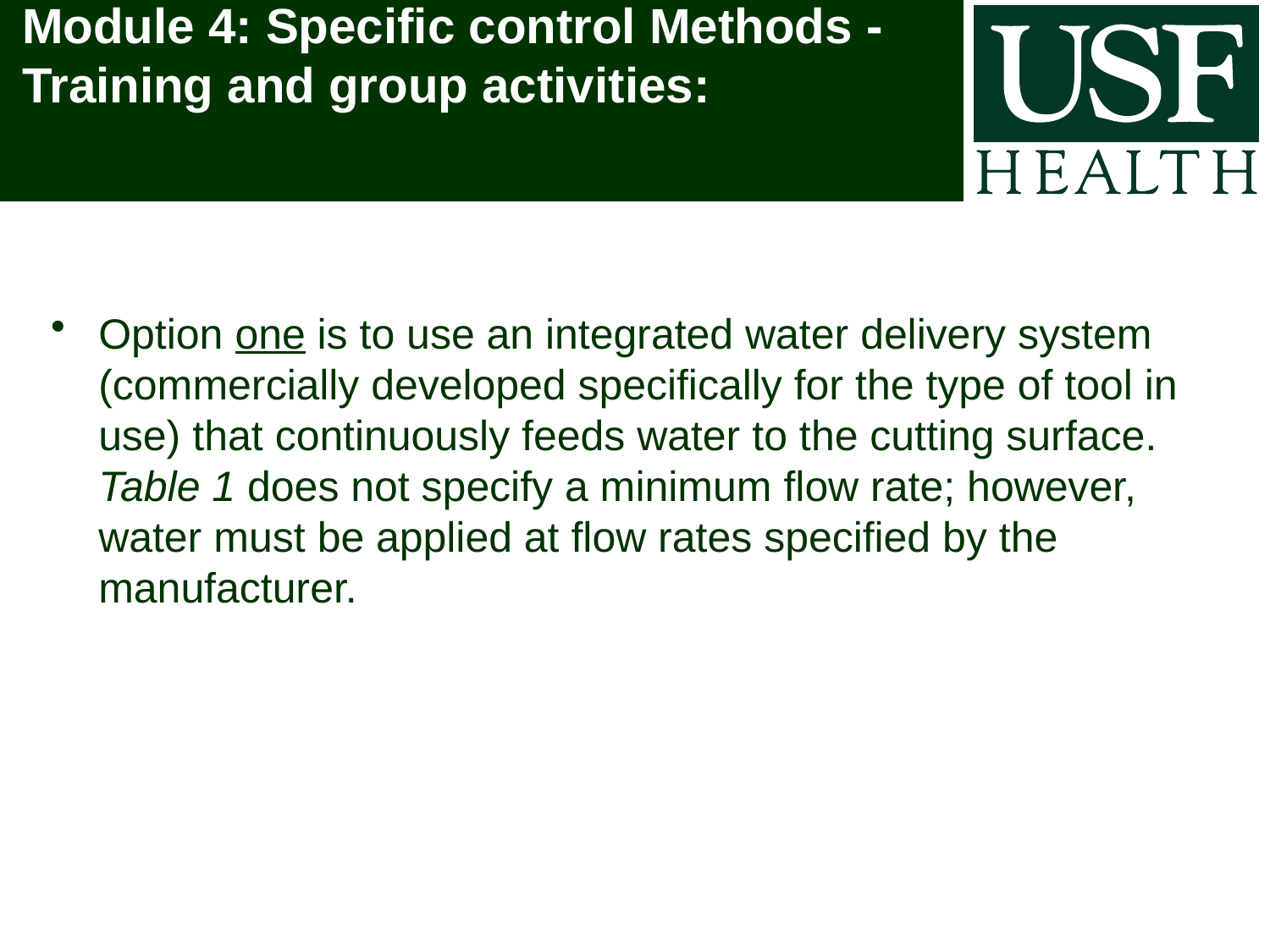

# Module 4: Specific control Methods - Training and group activities:
Option one is to use an integrated water delivery system (commercially developed specifically for the type of tool in use) that continuously feeds water to the cutting surface. Table 1 does not specify a minimum flow rate; however, water must be applied at flow rates specified by the manufacturer.